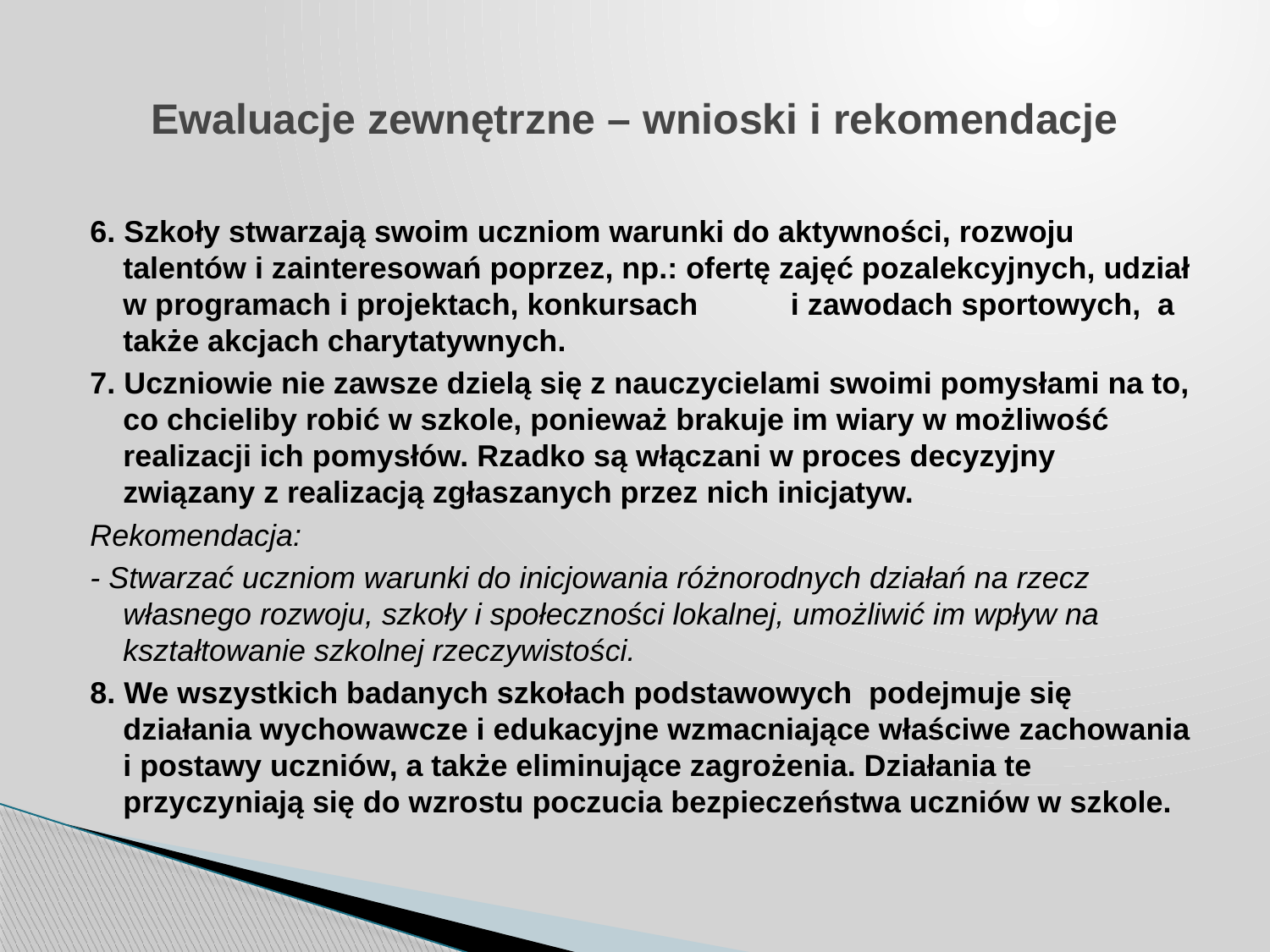

# Ewaluacje zewnętrzne – wnioski i rekomendacje
6. Szkoły stwarzają swoim uczniom warunki do aktywności, rozwoju talentów i zainteresowań poprzez, np.: ofertę zajęć pozalekcyjnych, udział w programach i projektach, konkursach           i zawodach sportowych,  a także akcjach charytatywnych.
7. Uczniowie nie zawsze dzielą się z nauczycielami swoimi pomysłami na to, co chcieliby robić w szkole, ponieważ brakuje im wiary w możliwość realizacji ich pomysłów. Rzadko są włączani w proces decyzyjny związany z realizacją zgłaszanych przez nich inicjatyw.
Rekomendacja:
- Stwarzać uczniom warunki do inicjowania różnorodnych działań na rzecz własnego rozwoju, szkoły i społeczności lokalnej, umożliwić im wpływ na kształtowanie szkolnej rzeczywistości.
8. We wszystkich badanych szkołach podstawowych  podejmuje się działania wychowawcze i edukacyjne wzmacniające właściwe zachowania i postawy uczniów, a także eliminujące zagrożenia. Działania te przyczyniają się do wzrostu poczucia bezpieczeństwa uczniów w szkole.